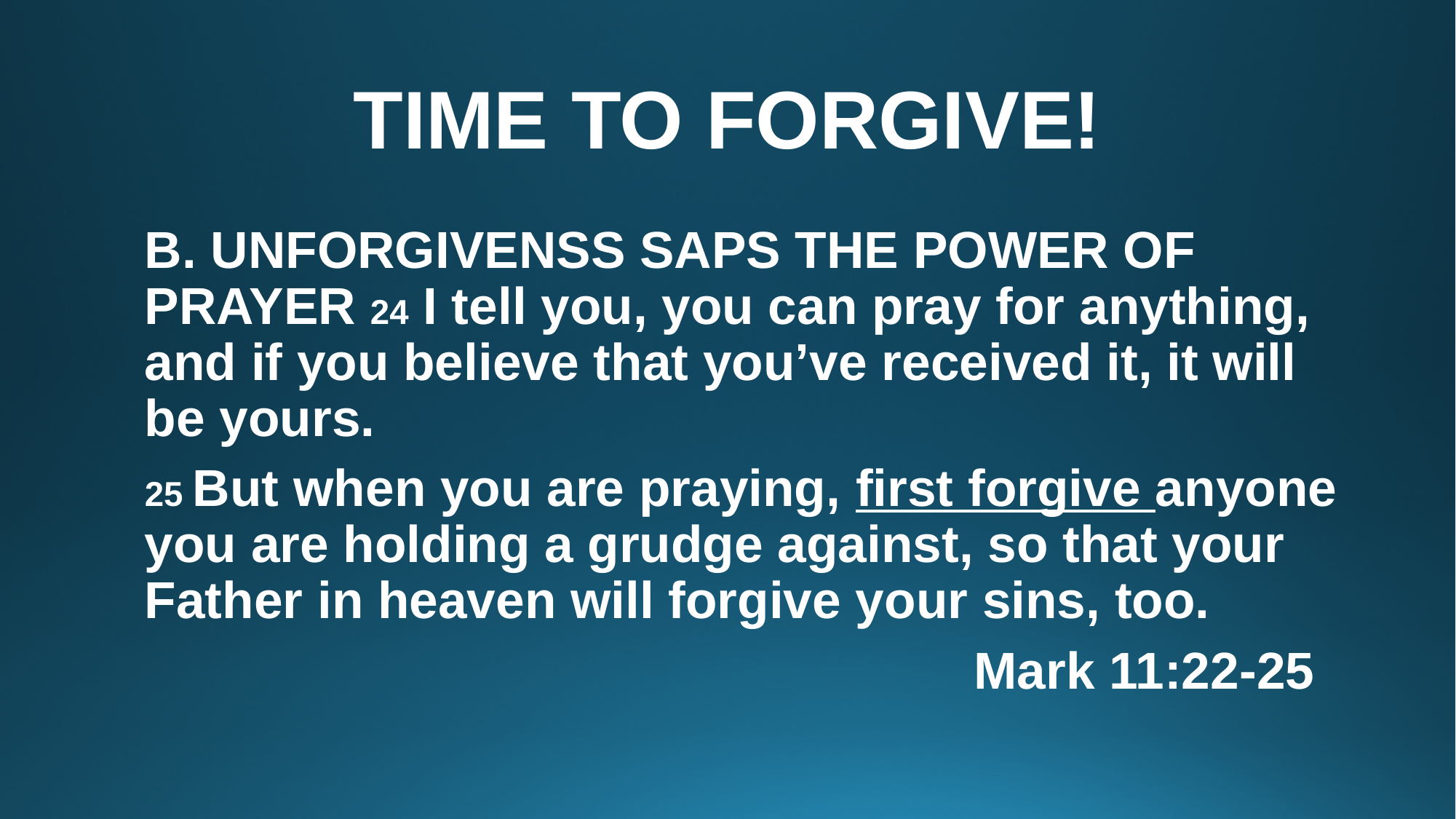

# TIME TO FORGIVE!
B. UNFORGIVENSS SAPS THE POWER OF PRAYER 24 I tell you, you can pray for anything, and if you believe that you’ve received it, it will be yours.
25 But when you are praying, first forgive anyone you are holding a grudge against, so that your Father in heaven will forgive your sins, too.
								Mark 11:22-25